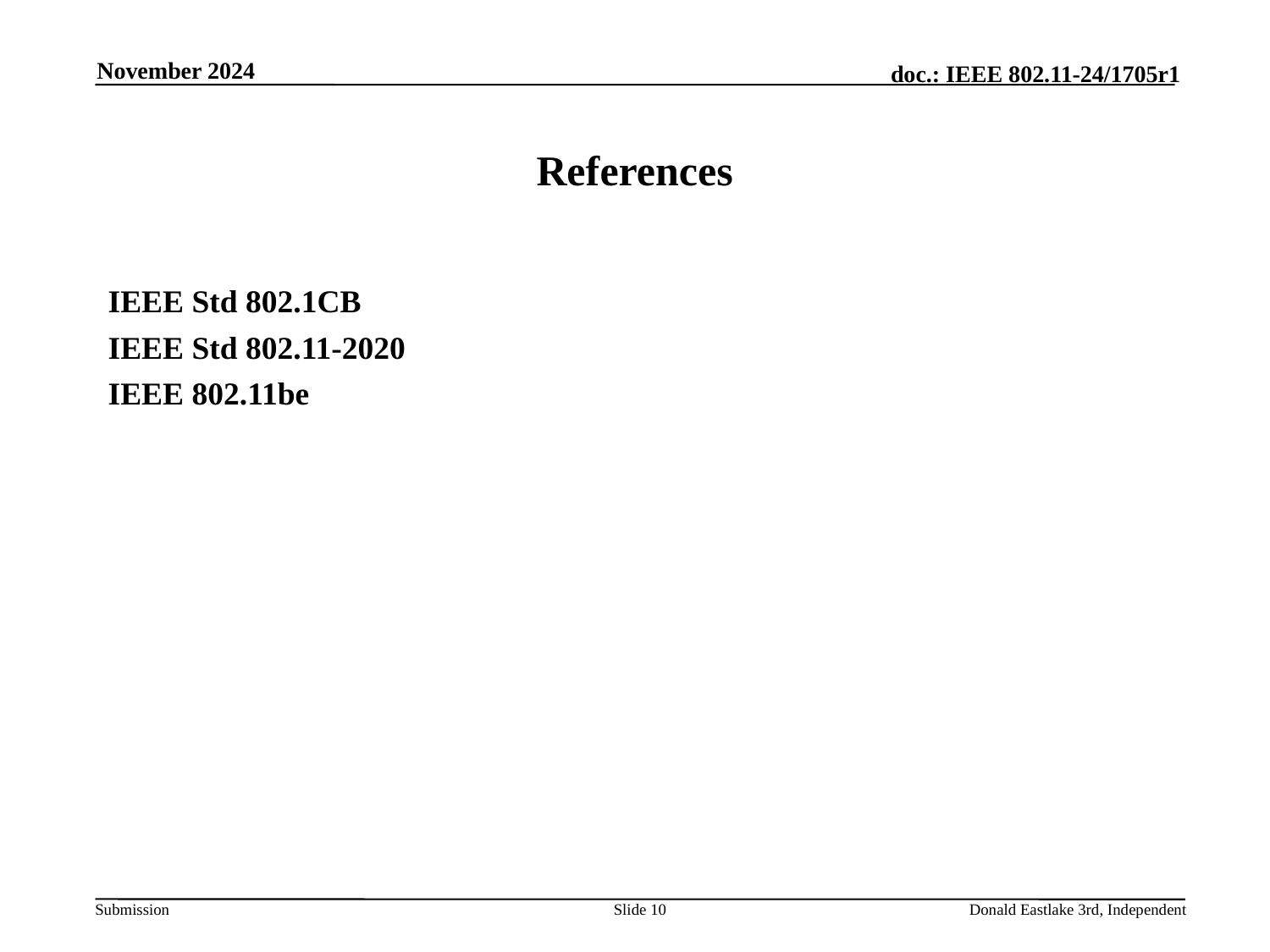

November 2024
# References
IEEE Std 802.1CB
IEEE Std 802.11-2020
IEEE 802.11be
Slide 10
Donald Eastlake 3rd, Independent